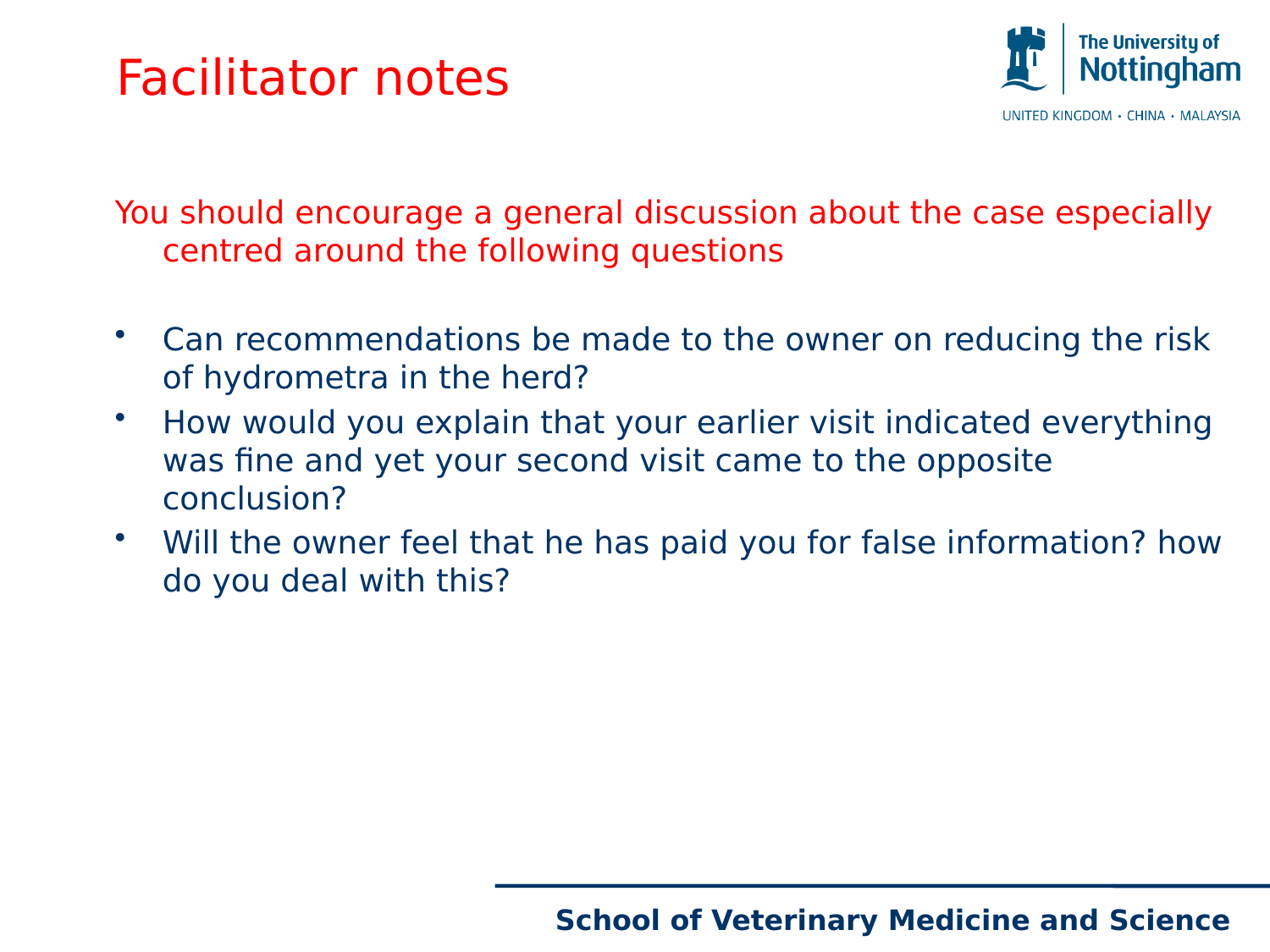

# Facilitator notes
You should encourage a general discussion about the case especially centred around the following questions

Can recommendations be made to the owner on reducing the risk of hydrometra in the herd?
How would you explain that your earlier visit indicated everything was fine and yet your second visit came to the opposite conclusion?
Will the owner feel that he has paid you for false information? how do you deal with this?